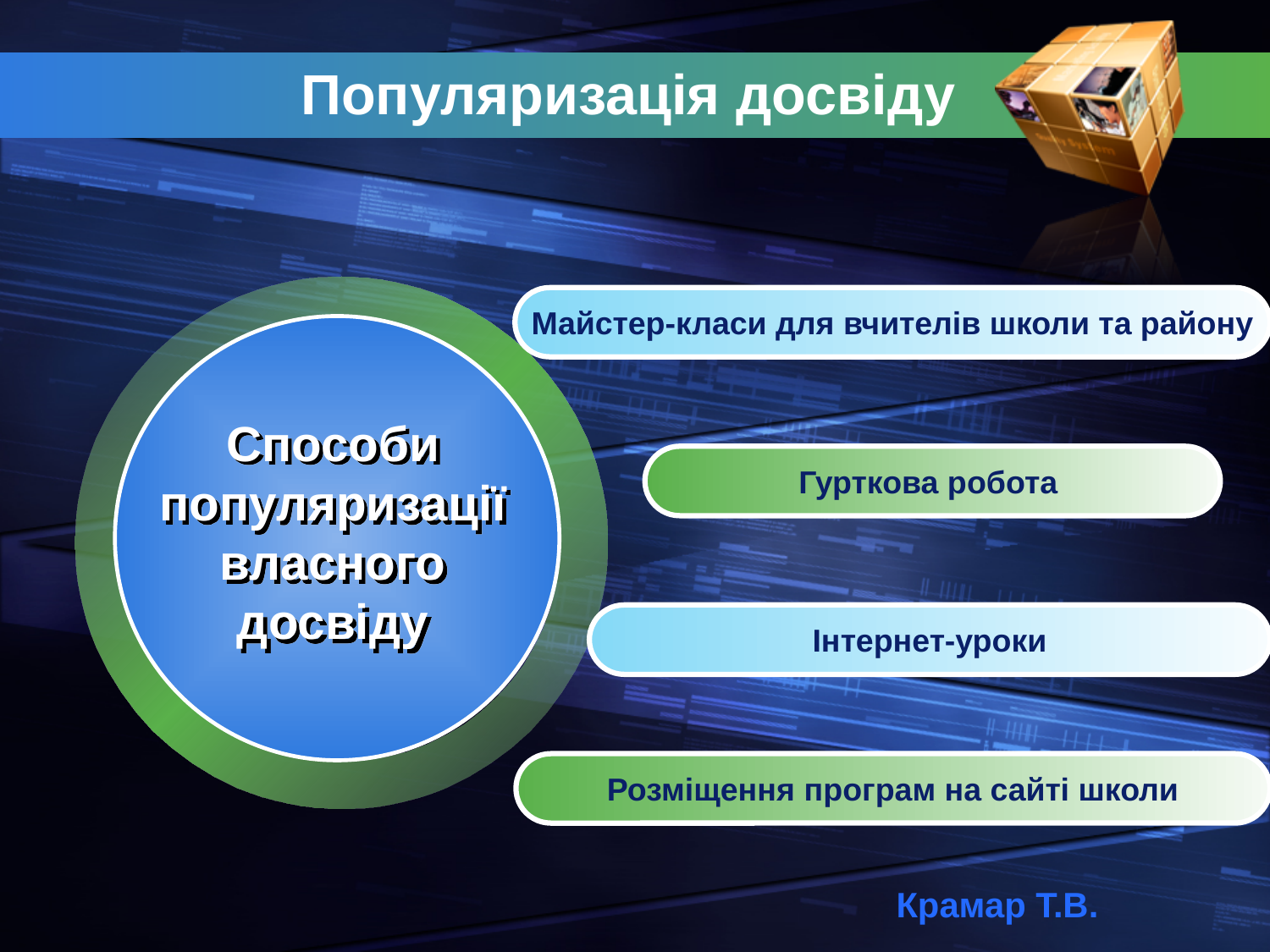

# Популяризація досвіду

Майстер-класи для вчителів школи та району

Способи
популяризації
власного
досвіду
Гурткова робота
Інтернет-уроки
Розміщення програм на сайті школи
Крамар Т.В.